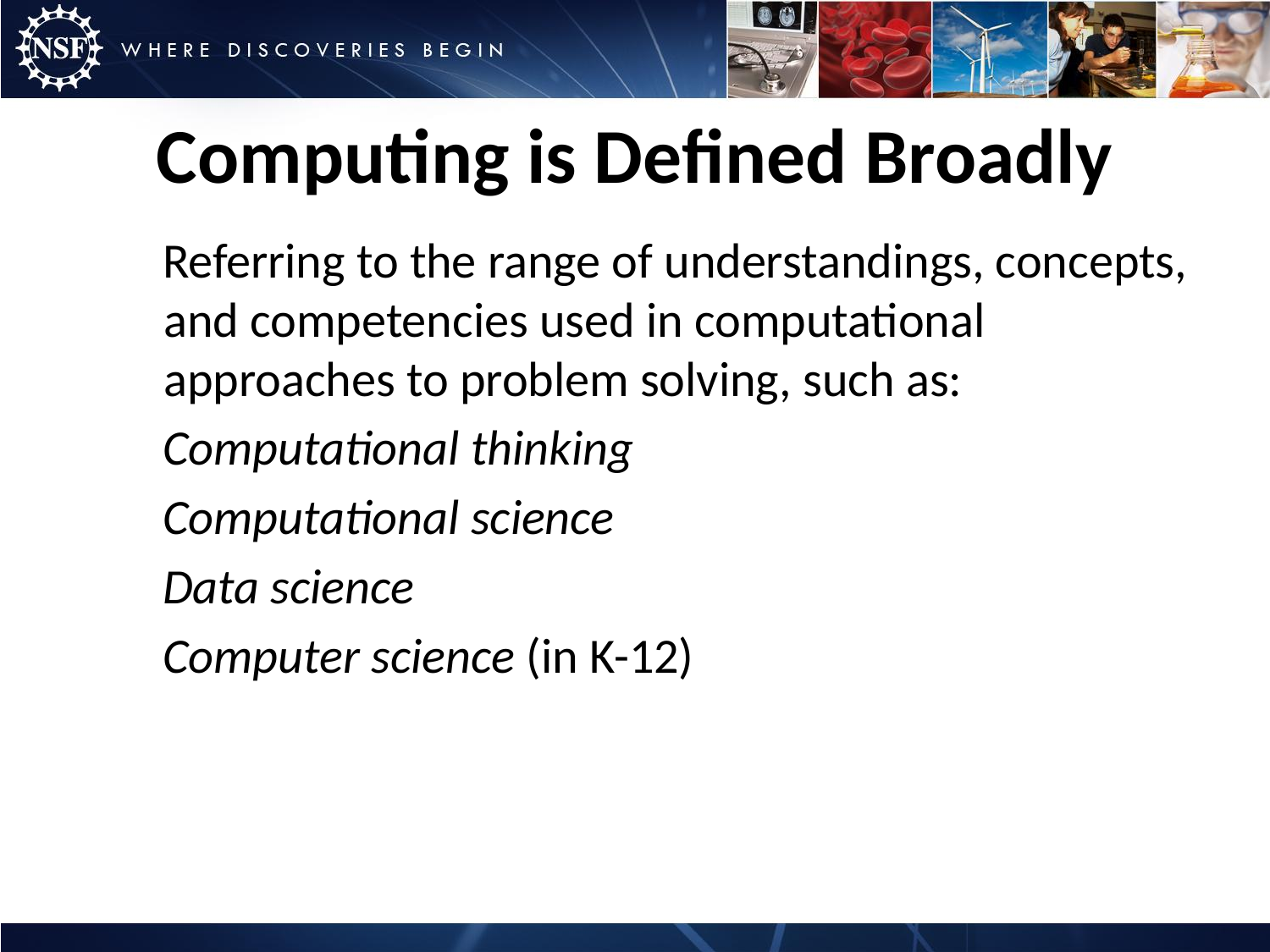

# Computing is Defined Broadly
Referring to the range of understandings, concepts, and competencies used in computational approaches to problem solving, such as:
Computational thinking
Computational science
Data science
Computer science (in K-12)